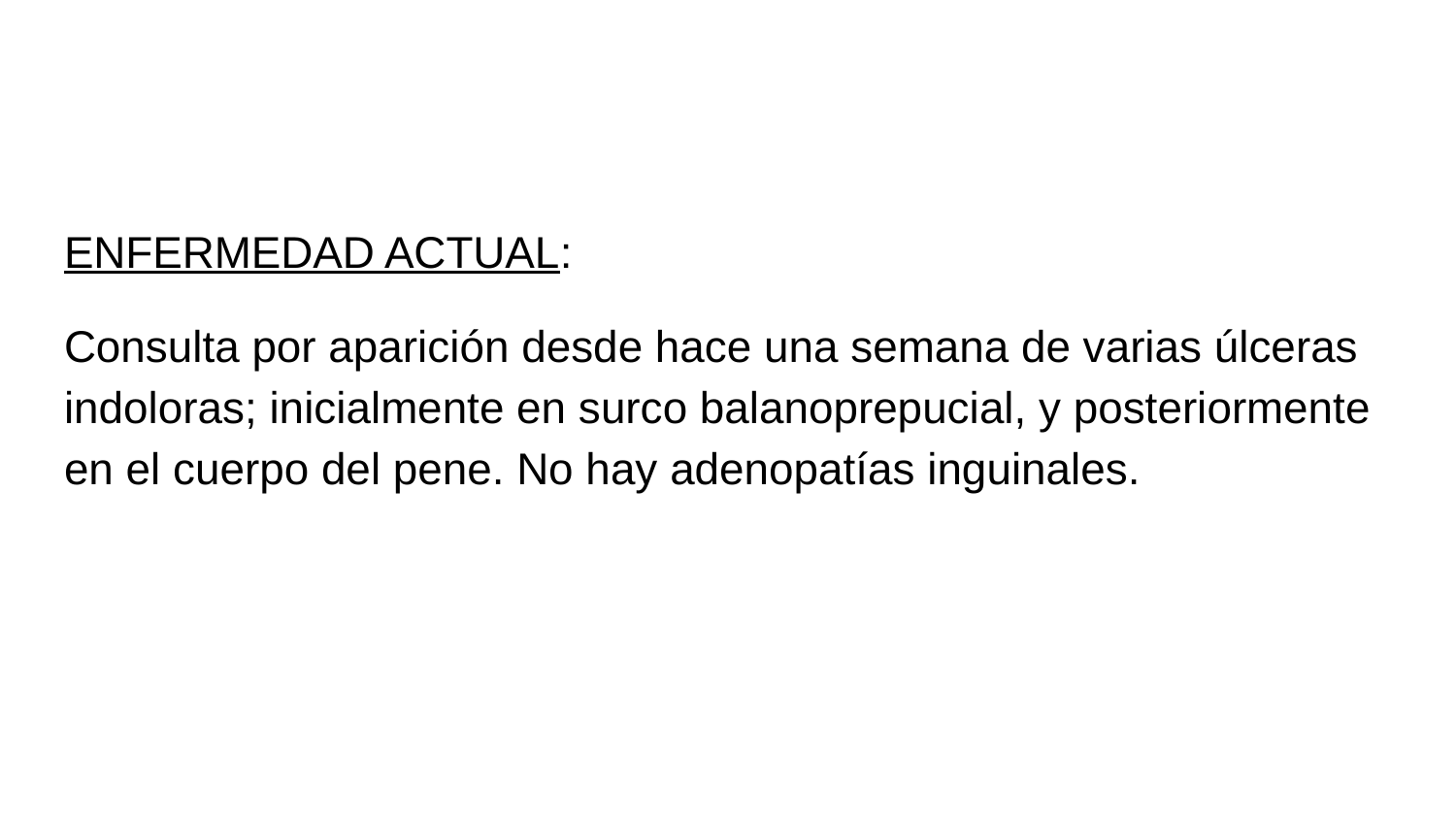

ENFERMEDAD ACTUAL:
Consulta por aparición desde hace una semana de varias úlceras indoloras; inicialmente en surco balanoprepucial, y posteriormente en el cuerpo del pene. No hay adenopatías inguinales.